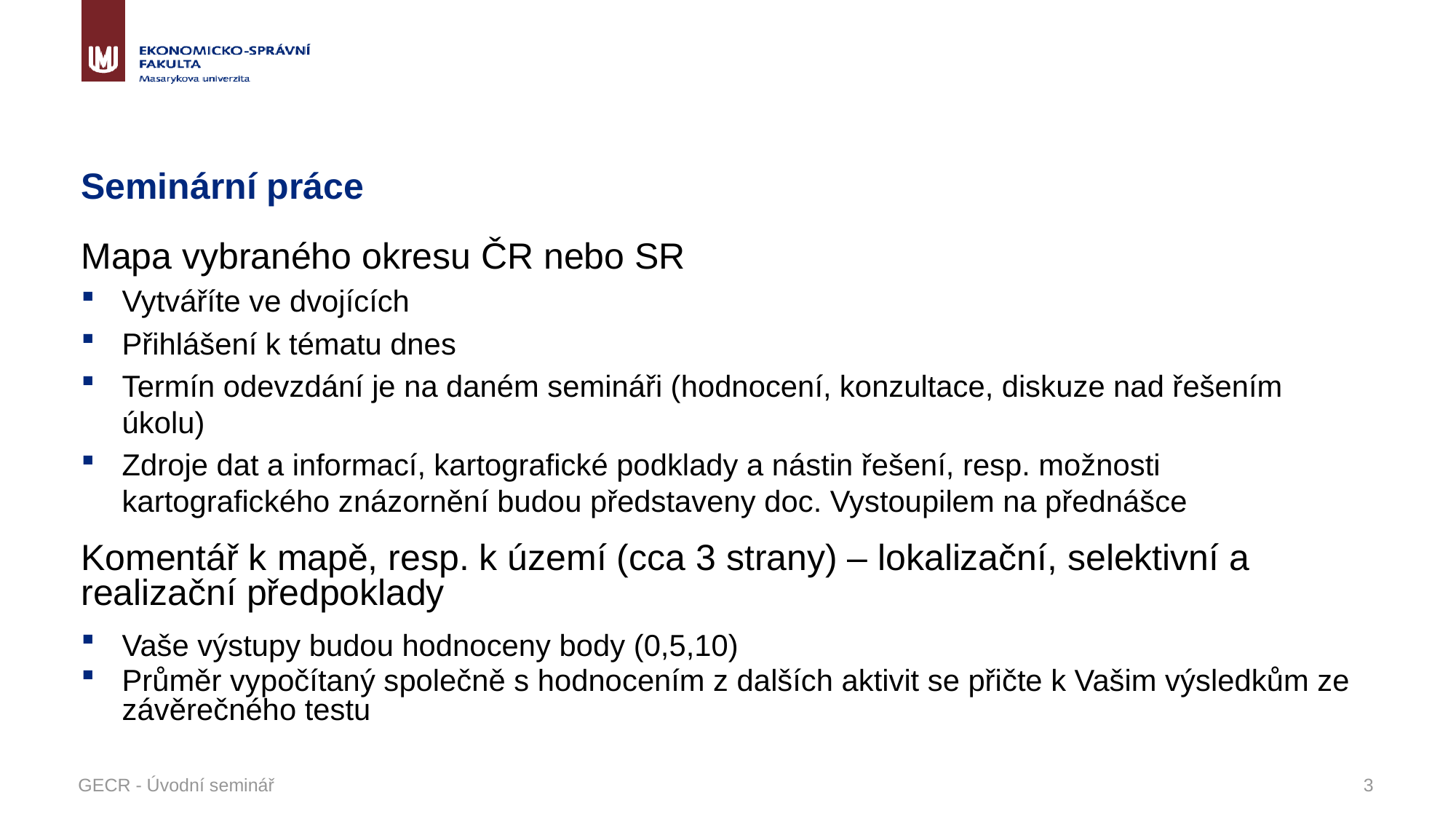

# Seminární práce
Mapa vybraného okresu ČR nebo SR
Vytváříte ve dvojících
Přihlášení k tématu dnes
Termín odevzdání je na daném semináři (hodnocení, konzultace, diskuze nad řešením úkolu)
Zdroje dat a informací, kartografické podklady a nástin řešení, resp. možnosti kartografického znázornění budou představeny doc. Vystoupilem na přednášce

Komentář k mapě, resp. k území (cca 3 strany) – lokalizační, selektivní a realizační předpoklady

Vaše výstupy budou hodnoceny body (0,5,10)
Průměr vypočítaný společně s hodnocením z dalších aktivit se přičte k Vašim výsledkům ze závěrečného testu

GECR - Úvodní seminář
3